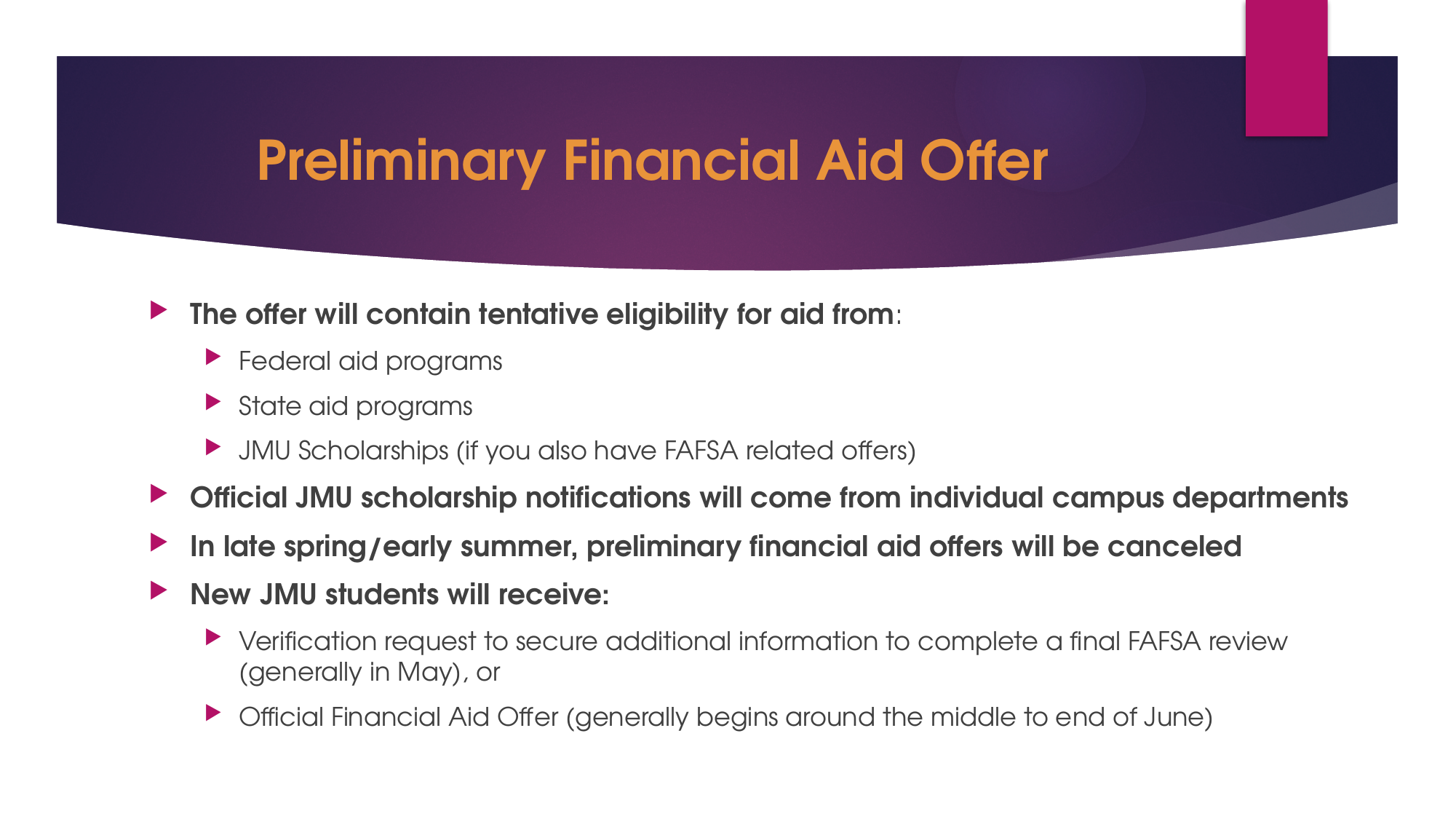

# Preliminary Financial Aid Offer
The offer will contain tentative eligibility for aid from:
Federal aid programs
State aid programs
JMU Scholarships (if you also have FAFSA related offers)
Official JMU scholarship notifications will come from individual campus departments
In late spring/early summer, preliminary financial aid offers will be canceled
New JMU students will receive:
Verification request to secure additional information to complete a final FAFSA review (generally in May), or
Official Financial Aid Offer (generally begins around the middle to end of June)